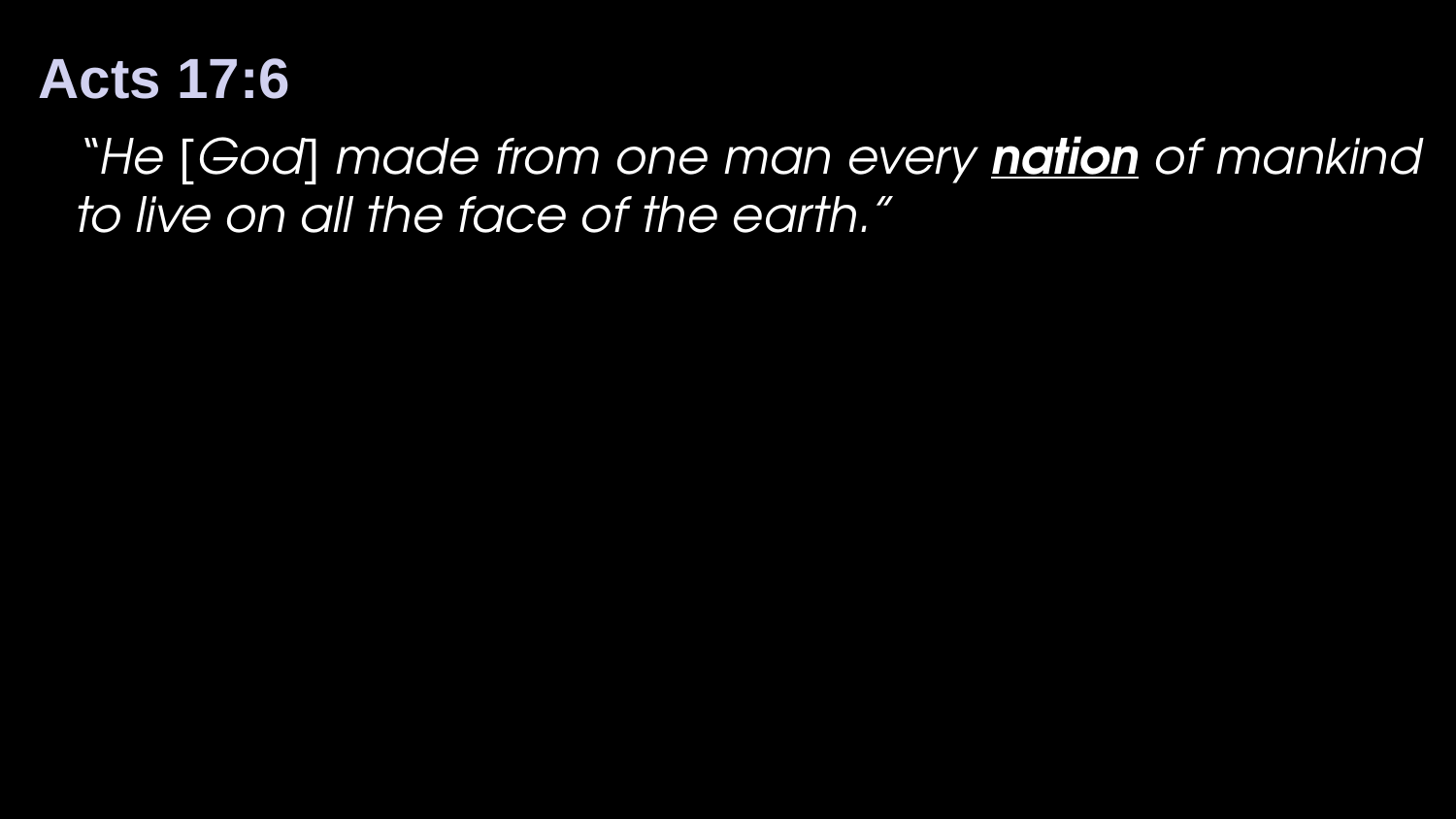

Acts 17:6
“He [God] made from one man every nation of mankind to live on all the face of the earth.”